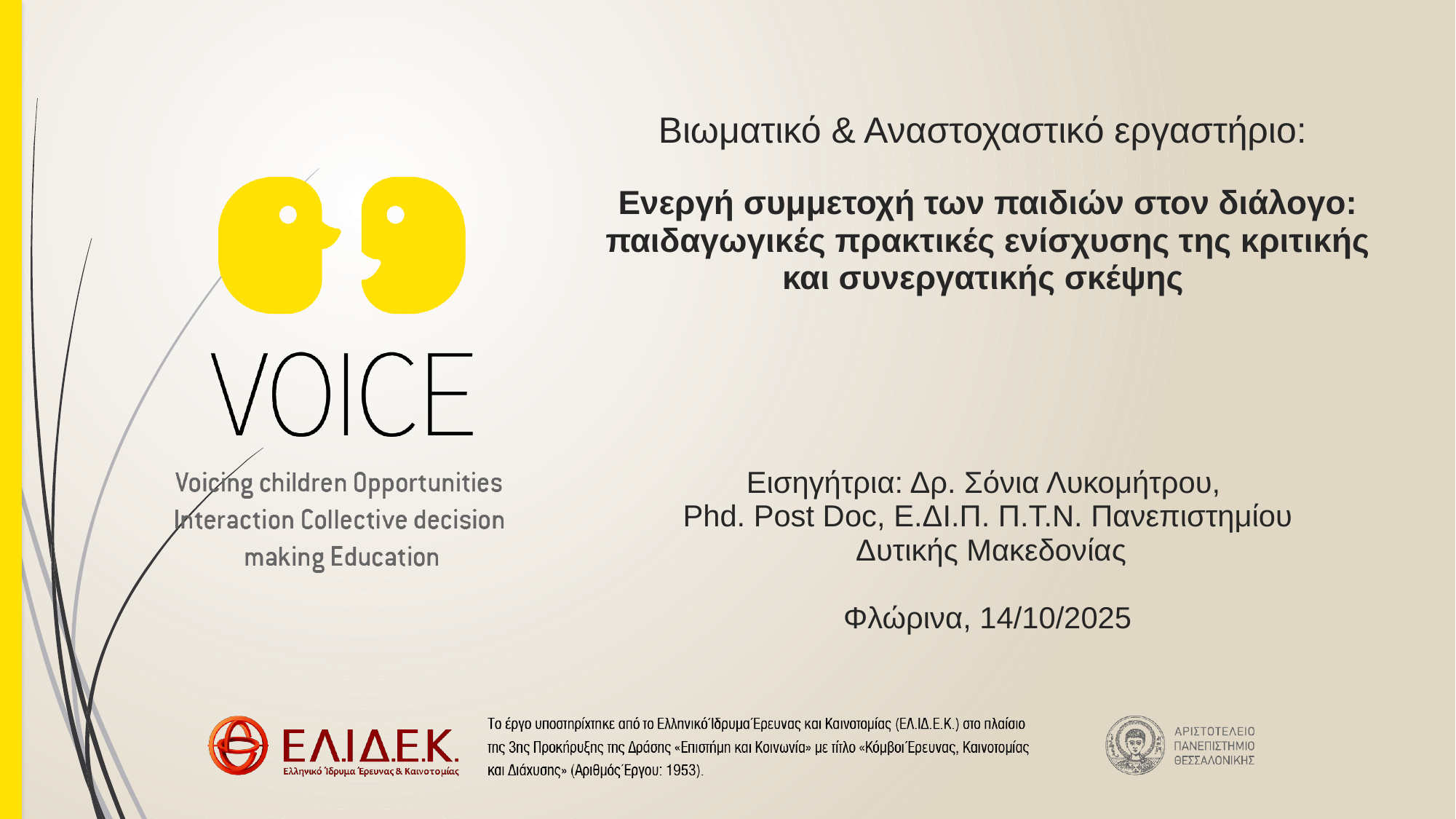

# Βιωματικό & Αναστοχαστικό εργαστήριο: Ενεργή συμμετοχή των παιδιών στον διάλογο: παιδαγωγικές πρακτικές ενίσχυσης της κριτικής και συνεργατικής σκέψης Εισηγήτρια: Δρ. Σόνια Λυκομήτρου, Phd. Post Doc, Ε.ΔΙ.Π. Π.Τ.Ν. Πανεπιστημίου Δυτικής Μακεδονίας Φλώρινα, 14/10/2025